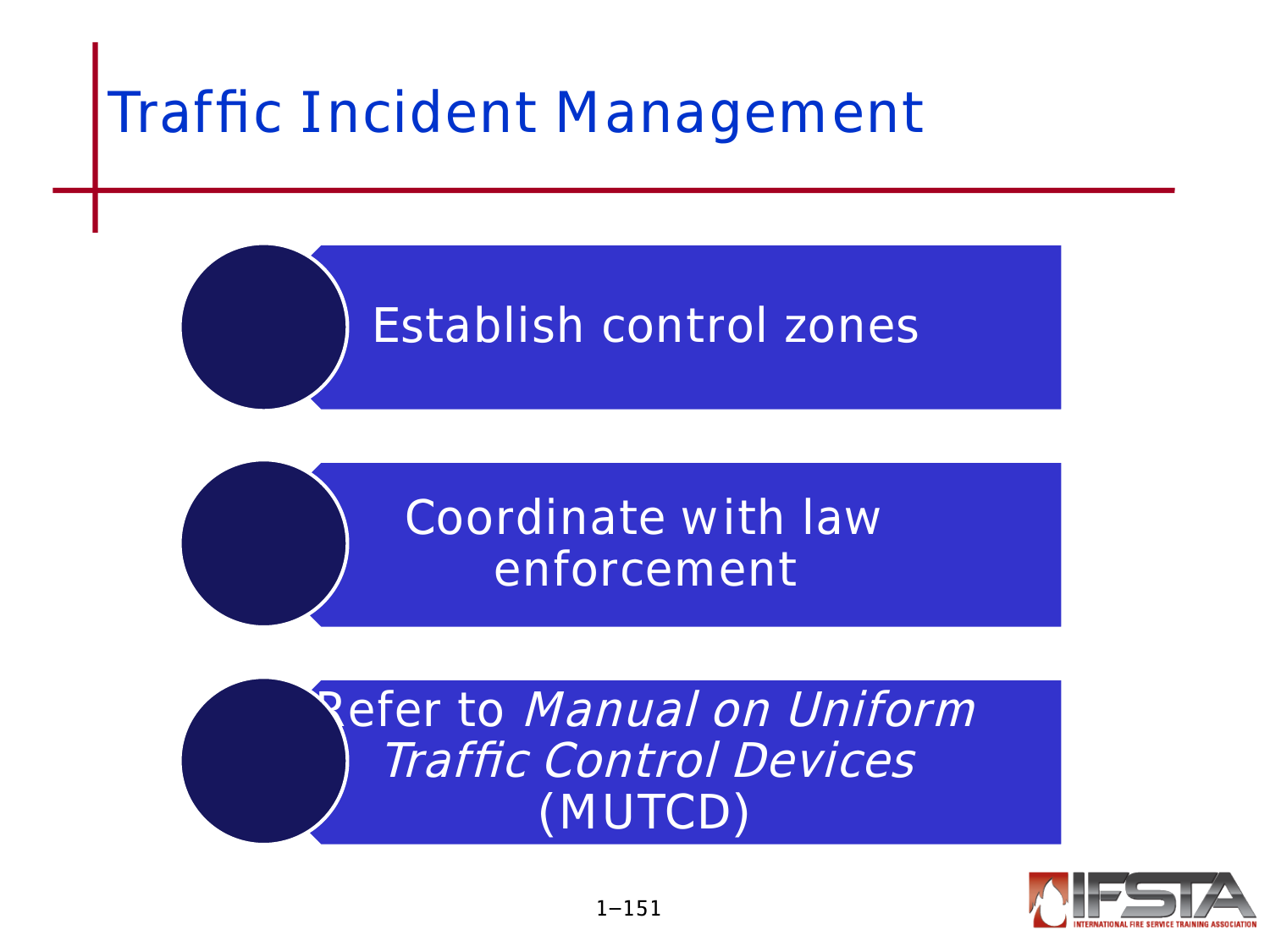

# Traffic Incident Management
Establish control zones
Coordinate with law enforcement
Refer to Manual on Uniform Traffic Control Devices (MUTCD)
1–151